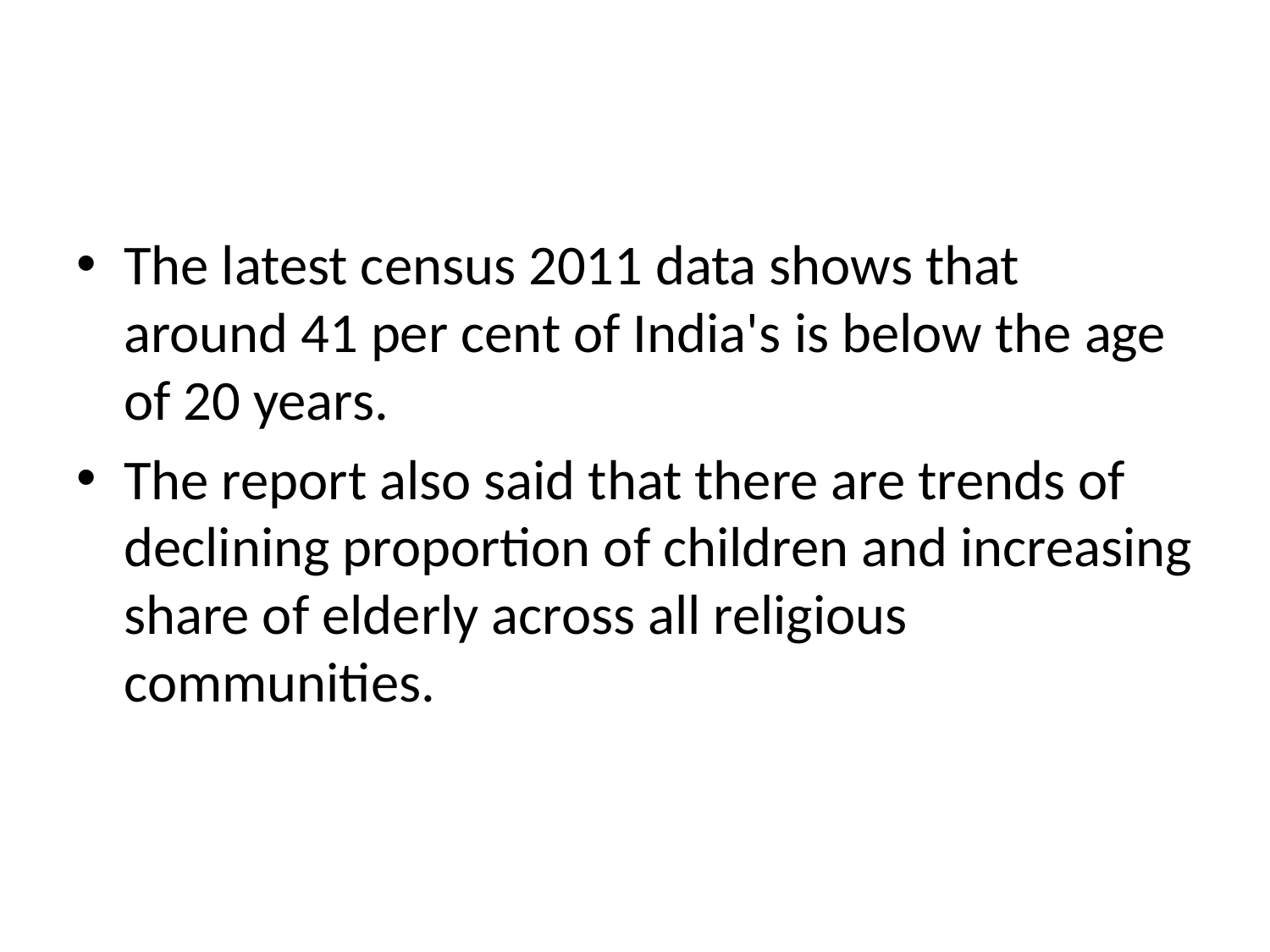

The latest census 2011 data shows that around 41 per cent of India's is below the age of 20 years.
The report also said that there are trends of declining proportion of children and increasing share of elderly across all religious communities.